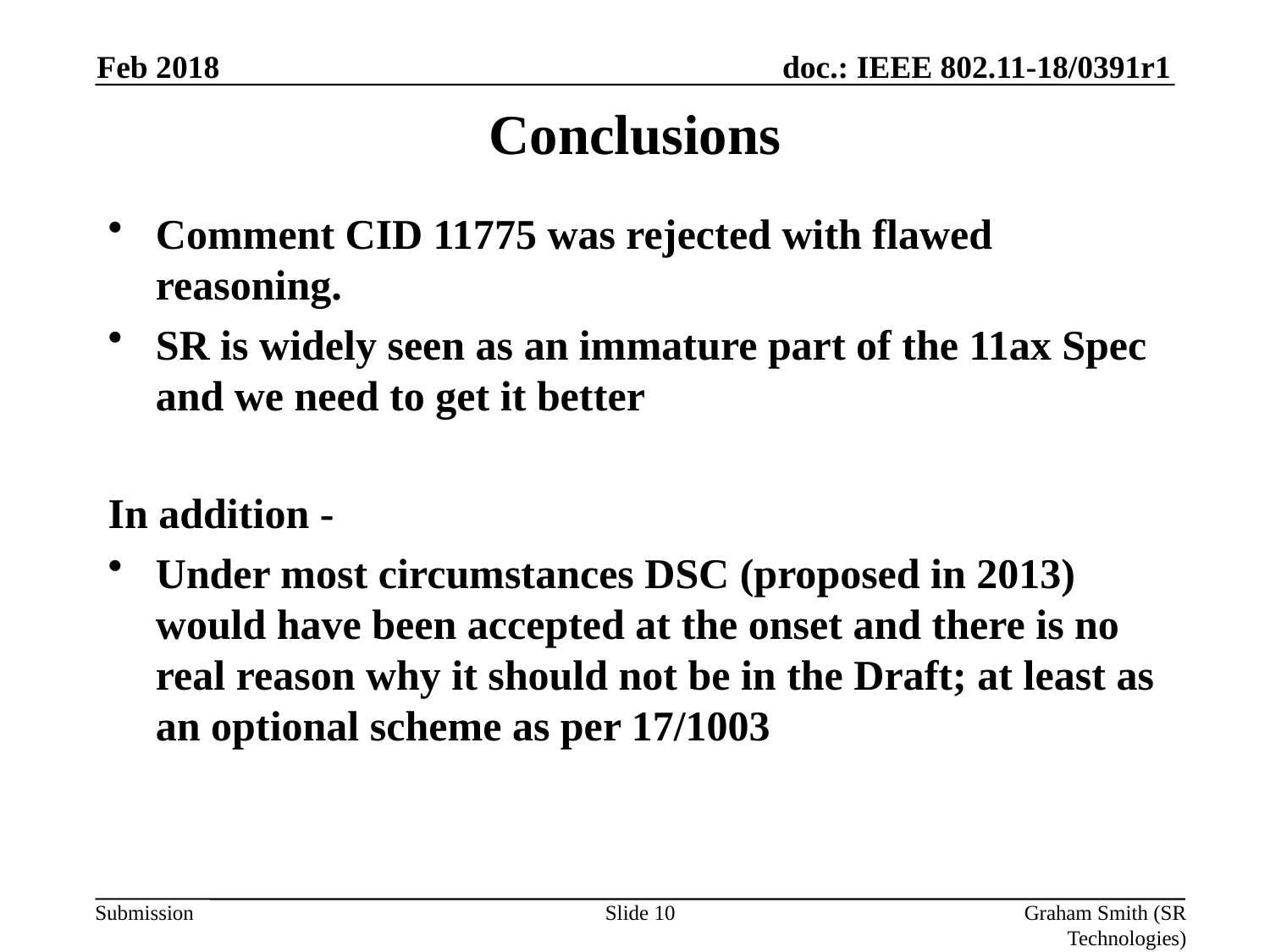

Feb 2018
# Conclusions
Comment CID 11775 was rejected with flawed reasoning.
SR is widely seen as an immature part of the 11ax Spec and we need to get it better

In addition -
Under most circumstances DSC (proposed in 2013) would have been accepted at the onset and there is no real reason why it should not be in the Draft; at least as an optional scheme as per 17/1003

Slide 10
Graham Smith (SR Technologies)